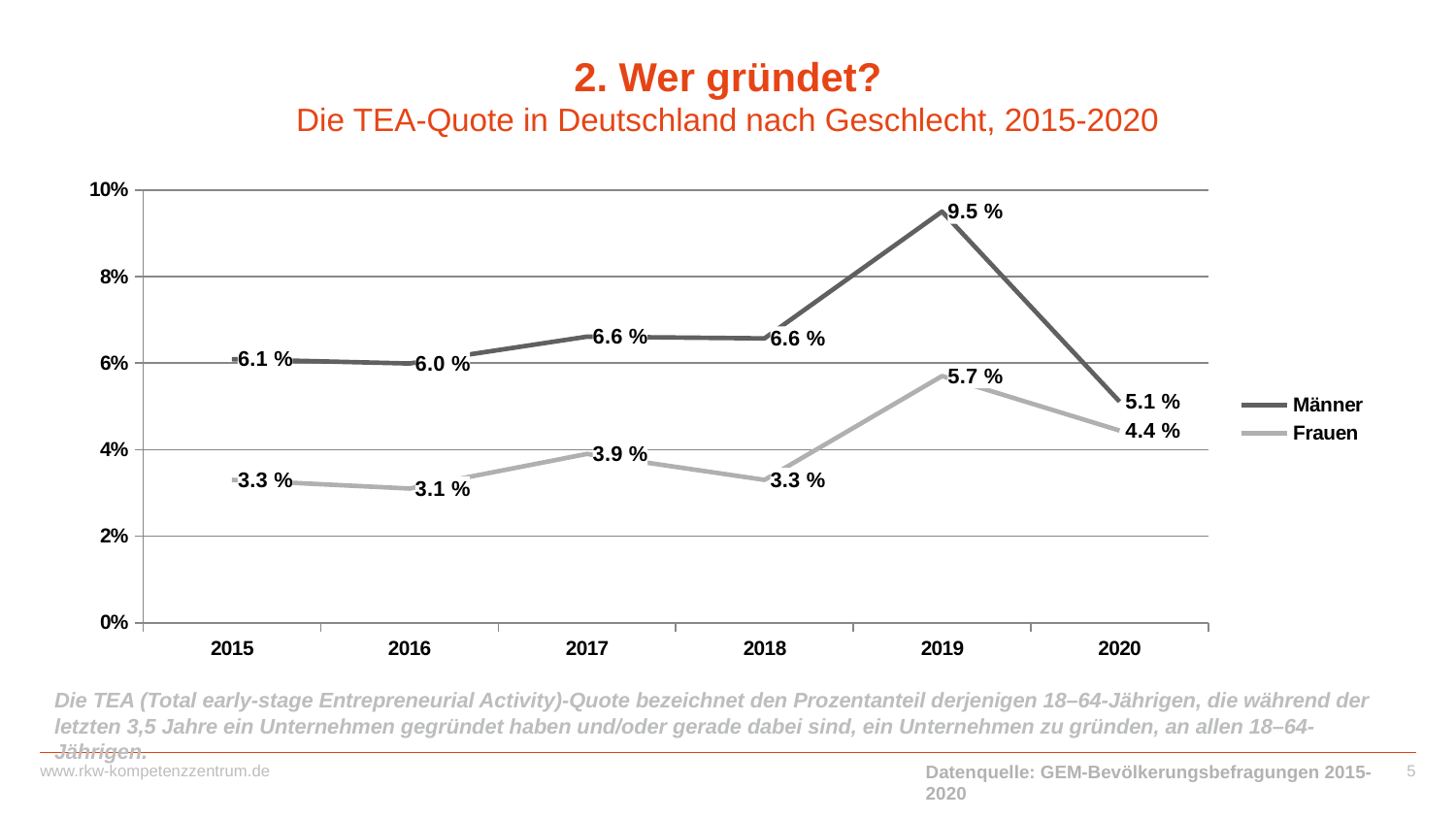

# 2. Wer gründet? Die TEA-Quote in Deutschland nach Geschlecht, 2015-2020

### Chart

| Category | Männer | Frauen |
|---|---|---|
| 2015 | 0.060899999999999996 | 0.033 |
| 2016 | 0.0599 | 0.031 |
| 2017 | 0.0661 | 0.039 |
| 2018 | 0.0657 | 0.033 |
| 2019 | 0.095 | 0.057 |
| 2020 | 0.0511 | 0.0444 |

Die TEA (Total early-stage Entrepreneurial Activity)-Quote bezeichnet den Prozentanteil derjenigen 18–64-Jährigen, die während der letzten 3,5 Jahre ein Unternehmen gegründet haben und/oder gerade dabei sind, ein Unternehmen zu gründen, an allen 18–64-Jährigen.
Datenquelle: GEM-Bevölkerungsbefragungen 2015-2020